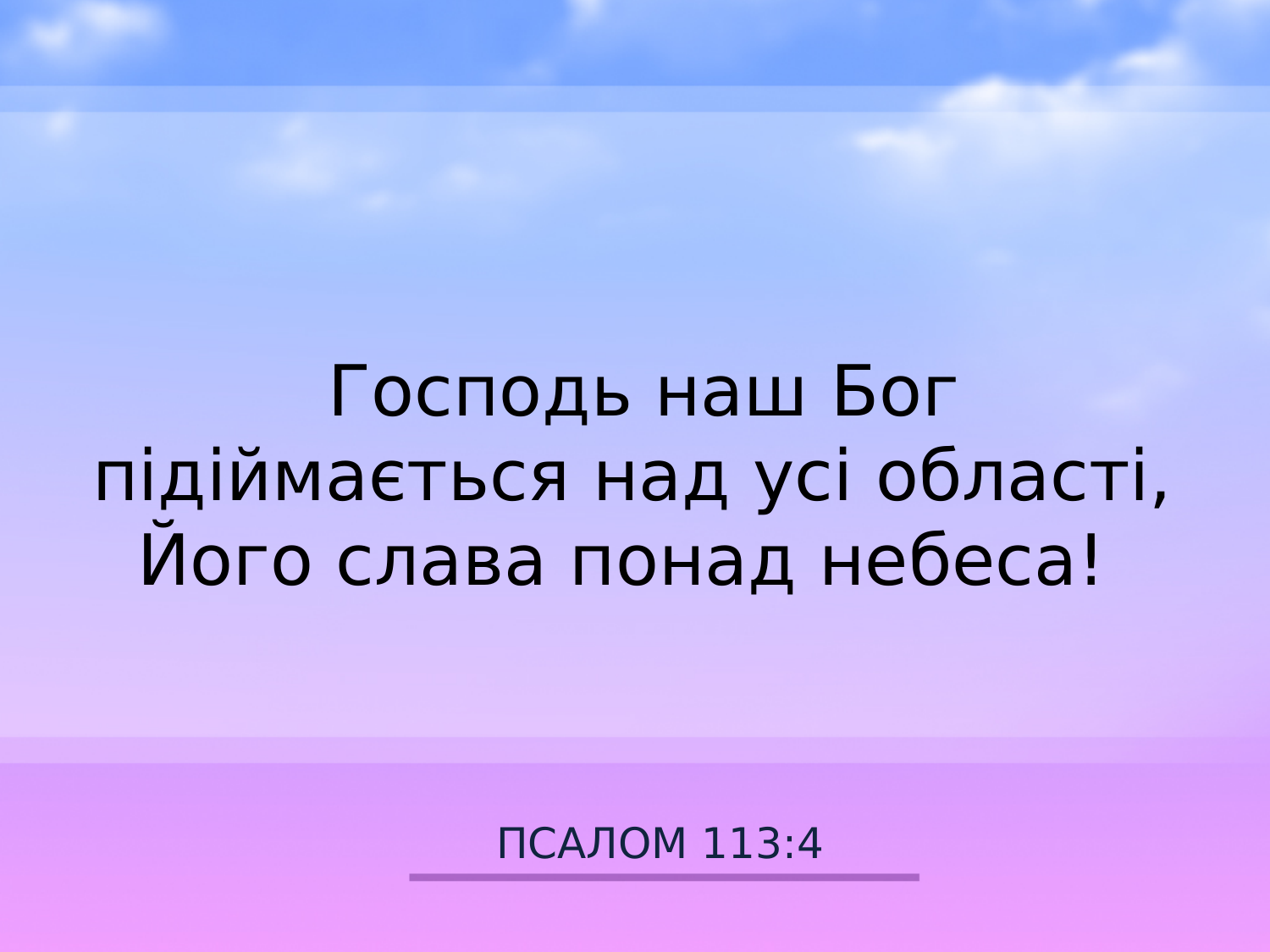

Господь наш Бог підіймається над усі області, Його слава понад небеса!
# ПСАЛОМ 113:4